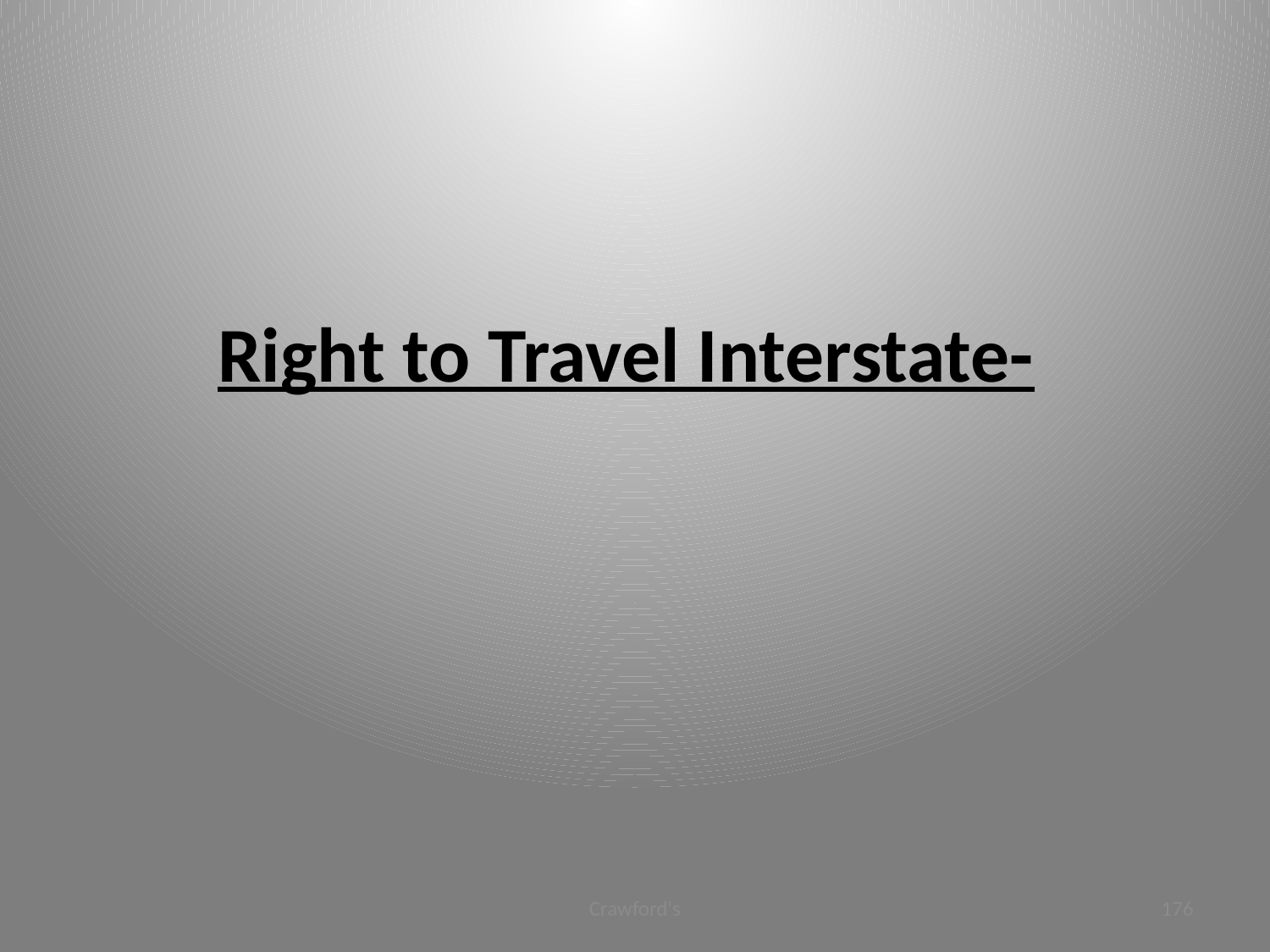

# Right to Travel Interstate-

Crawford's
176